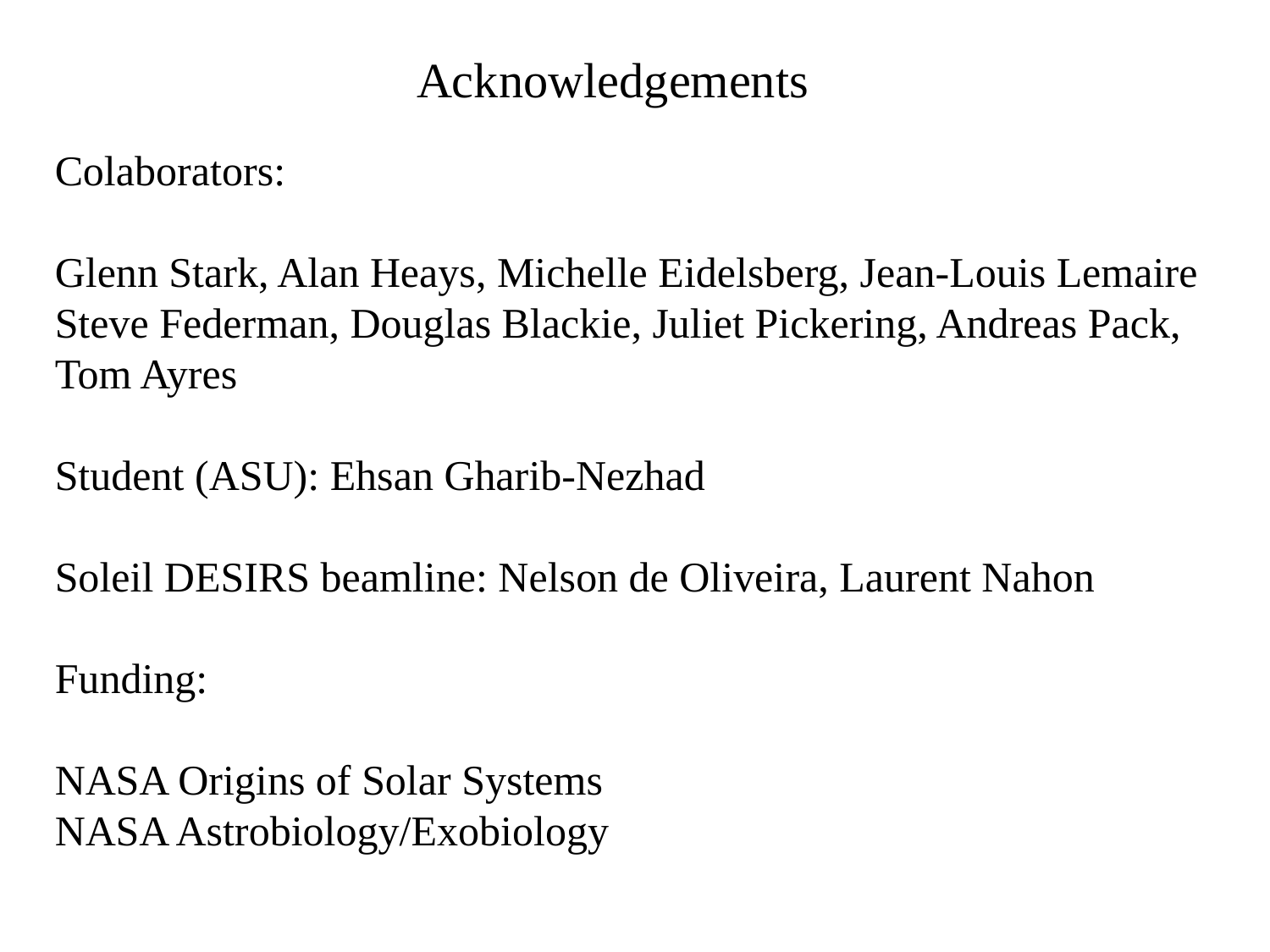

Acknowledgements
Colaborators:

Glenn Stark, Alan Heays, Michelle Eidelsberg, Jean-Louis Lemaire
Steve Federman, Douglas Blackie, Juliet Pickering, Andreas Pack,
Tom Ayres

Student (ASU): Ehsan Gharib-Nezhad

Soleil DESIRS beamline: Nelson de Oliveira, Laurent Nahon

Funding:

NASA Origins of Solar Systems
NASA Astrobiology/Exobiology